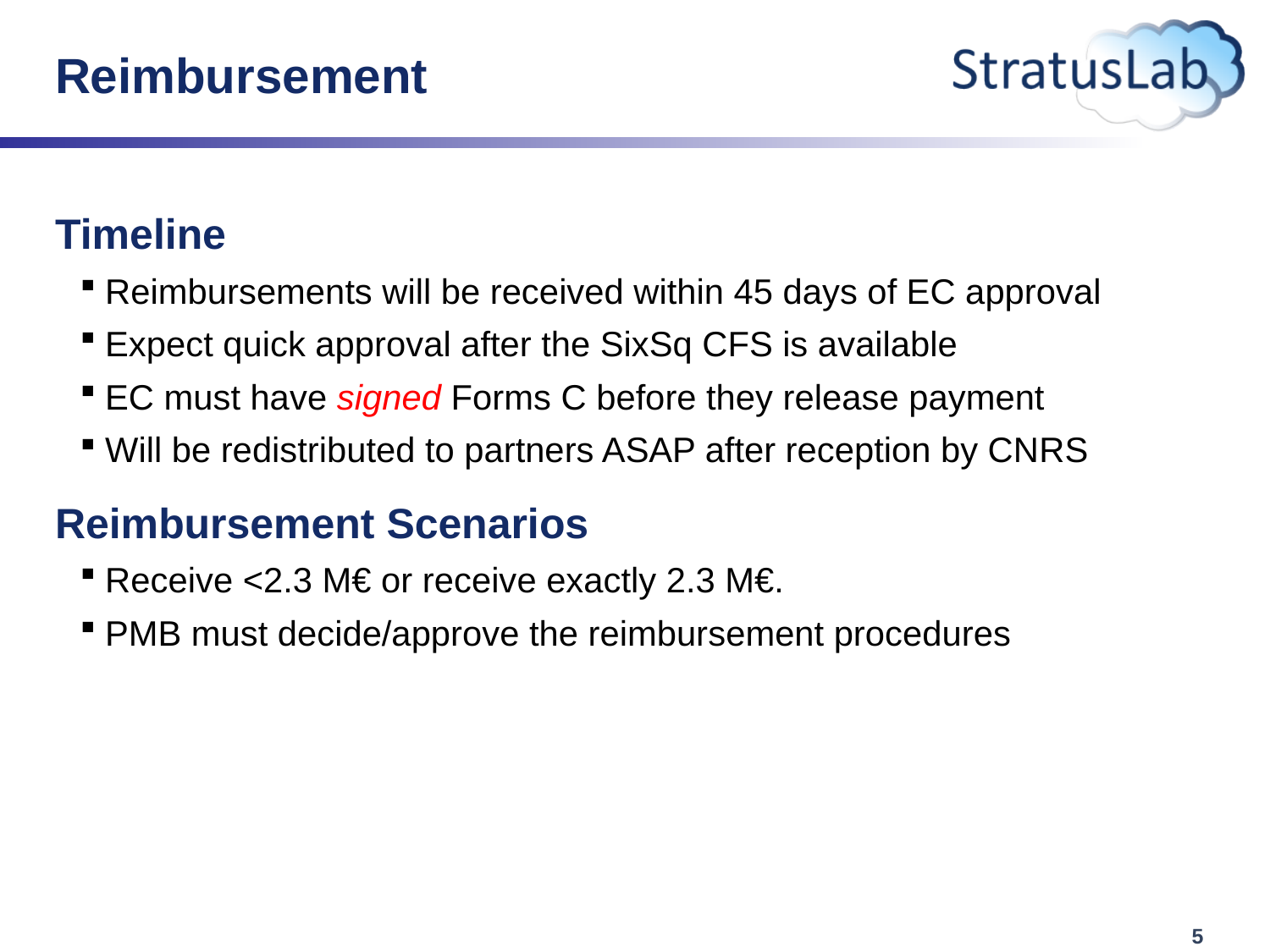

# Reimbursement
Timeline
Reimbursements will be received within 45 days of EC approval
Expect quick approval after the SixSq CFS is available
EC must have signed Forms C before they release payment
Will be redistributed to partners ASAP after reception by CNRS
Reimbursement Scenarios
Receive <2.3 M€ or receive exactly 2.3 M€.
PMB must decide/approve the reimbursement procedures